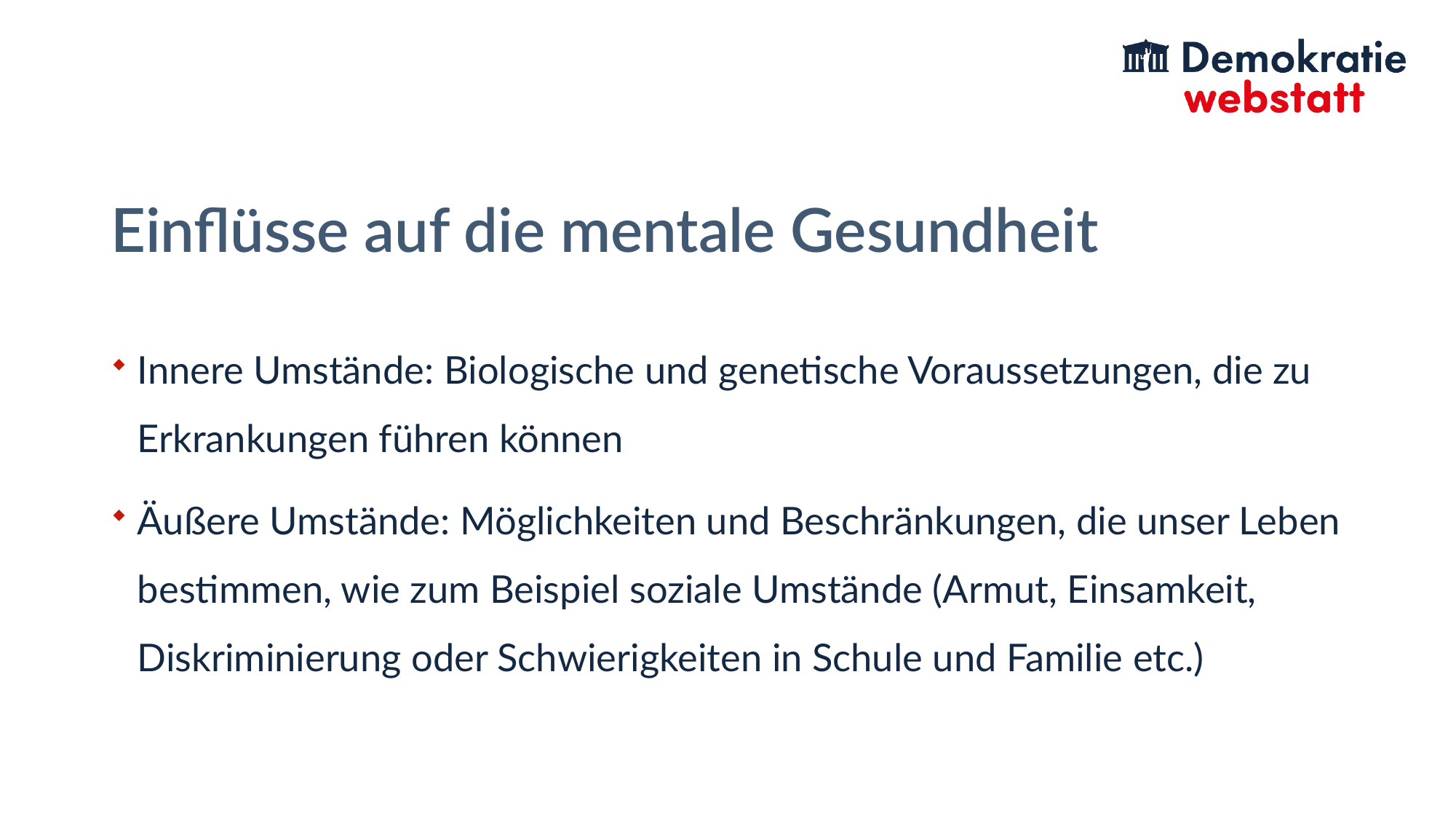

# Einflüsse auf die mentale Gesundheit
Innere Umstände: Biologische und genetische Voraussetzungen, die zu Erkrankungen führen können
Äußere Umstände: Möglichkeiten und Beschränkungen, die unser Leben bestimmen, wie zum Beispiel soziale Umstände (Armut, Einsamkeit, Diskriminierung oder Schwierigkeiten in Schule und Familie etc.)